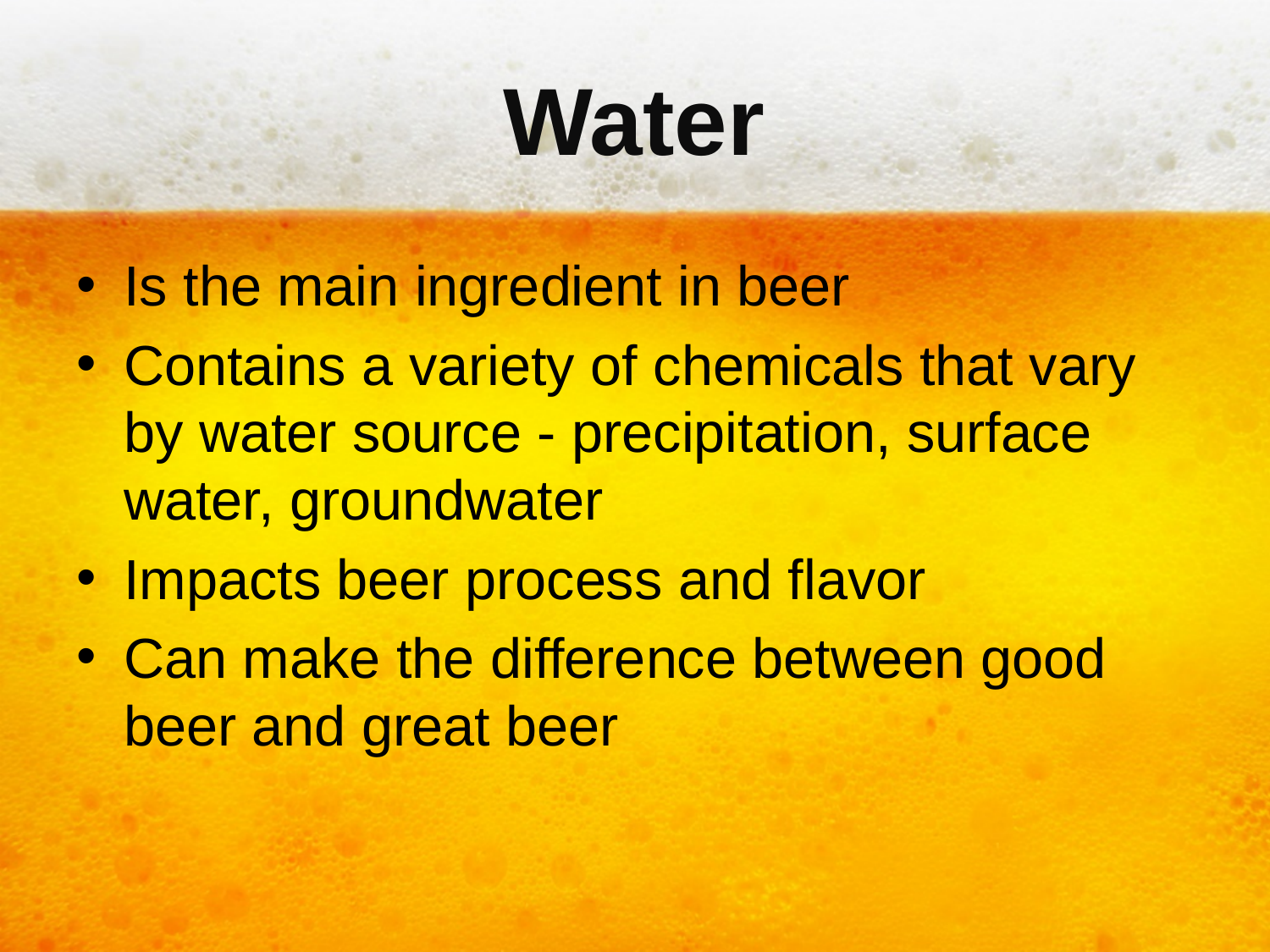

# Water
Is the main ingredient in beer
Contains a variety of chemicals that vary by water source - precipitation, surface water, groundwater
Impacts beer process and flavor
Can make the difference between good beer and great beer